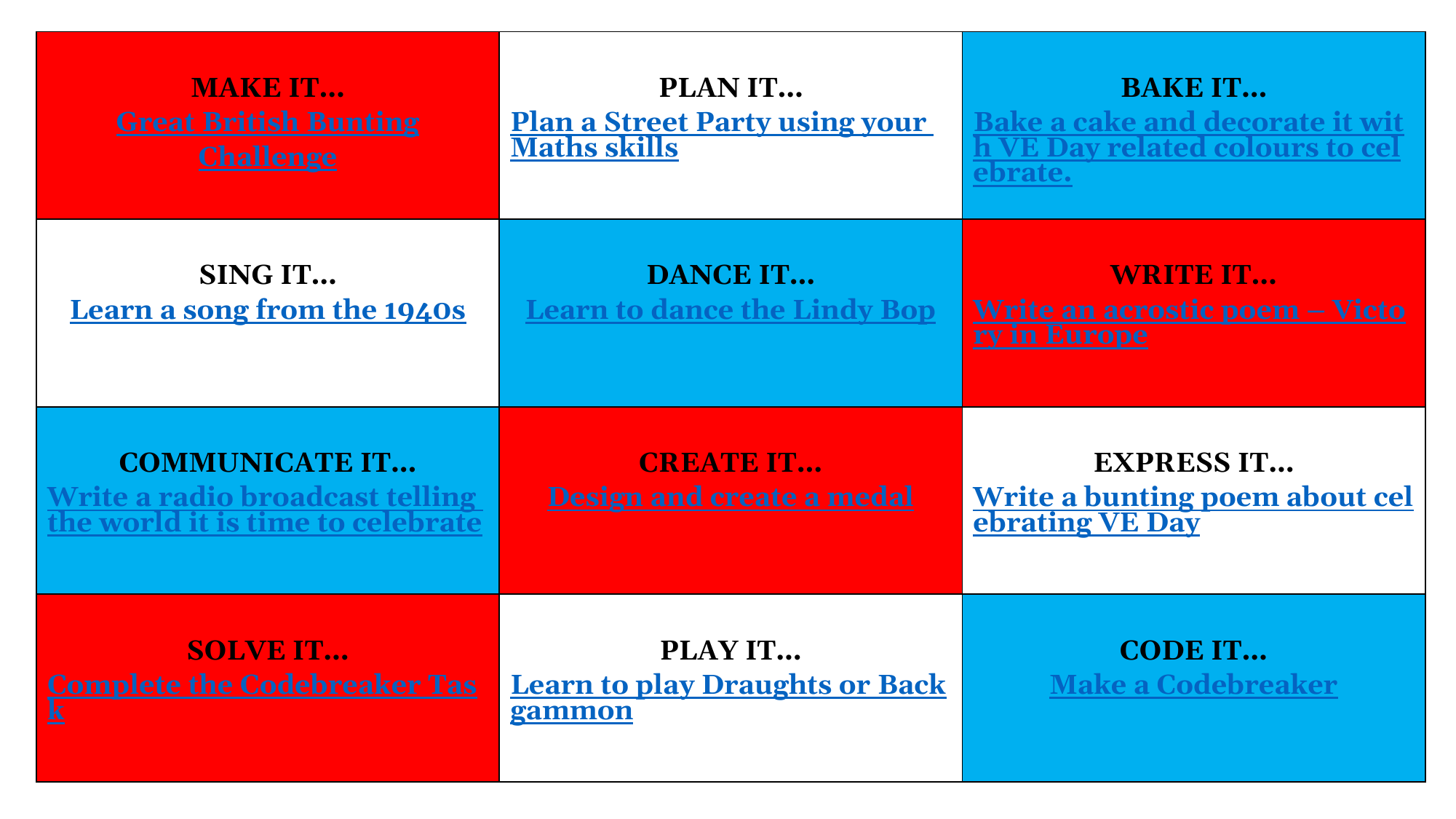

| MAKE IT… Great British Bunting Challenge | PLAN IT… Plan a Street Party using your Maths skills | BAKE IT… Bake a cake and decorate it with VE Day related colours to celebrate. |
| --- | --- | --- |
| SING IT… Learn a song from the 1940s | DANCE IT… Learn to dance the Lindy Bop | WRITE IT… Write an acrostic poem – Victory in Europe |
| COMMUNICATE IT… Write a radio broadcast telling the world it is time to celebrate | CREATE IT… Design and create a medal | EXPRESS IT… Write a bunting poem about celebrating VE Day |
| SOLVE IT… Complete the Codebreaker Task | PLAY IT… Learn to play Draughts or Backgammon | CODE IT… Make a Codebreaker |